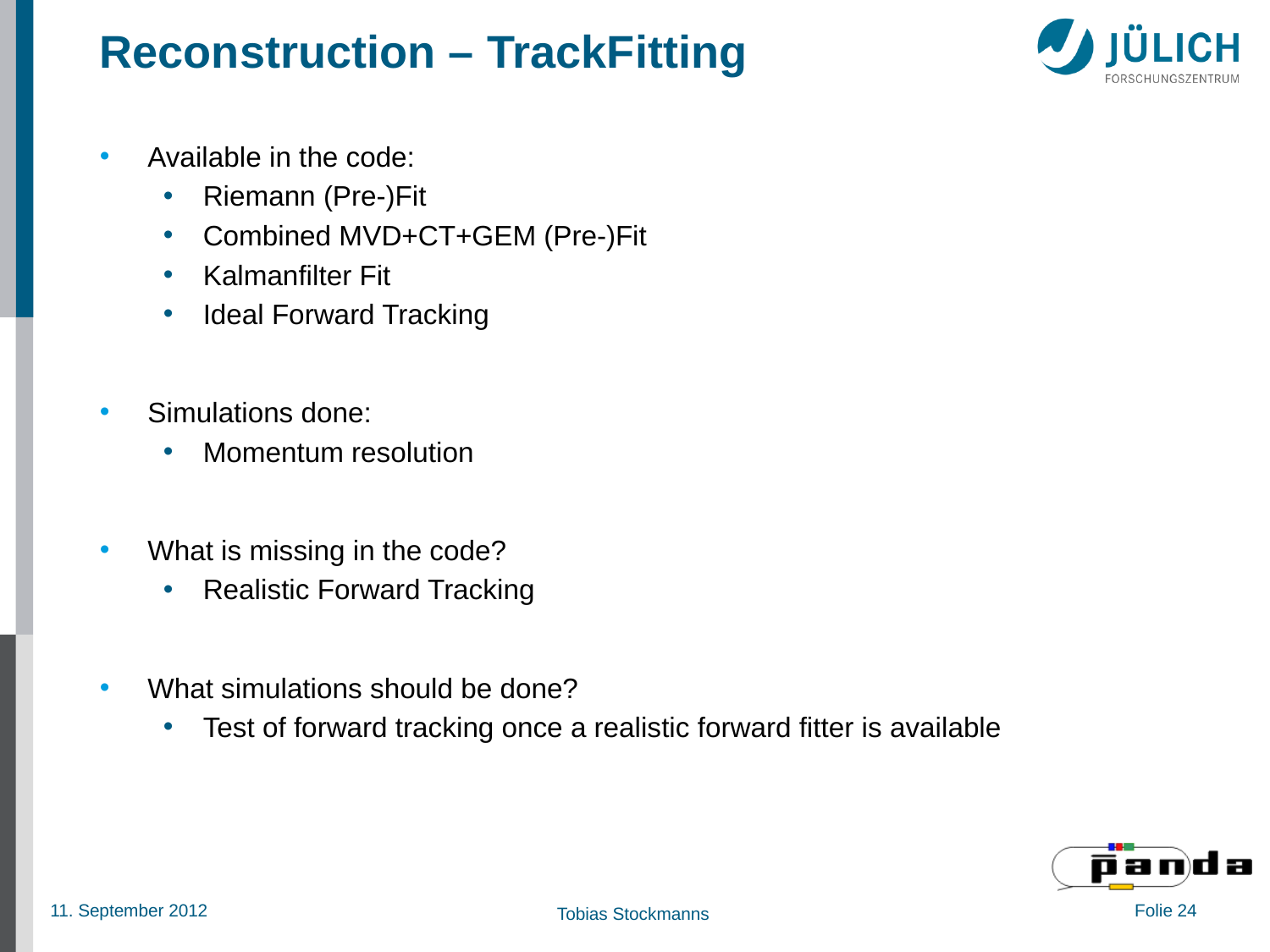

# Reconstruction – TrackFitting
Available in the code:
Riemann (Pre-)Fit
Combined MVD+CT+GEM (Pre-)Fit
Kalmanfilter Fit
Ideal Forward Tracking

Simulations done:
Momentum resolution

What is missing in the code?
Realistic Forward Tracking

What simulations should be done?
Test of forward tracking once a realistic forward fitter is available